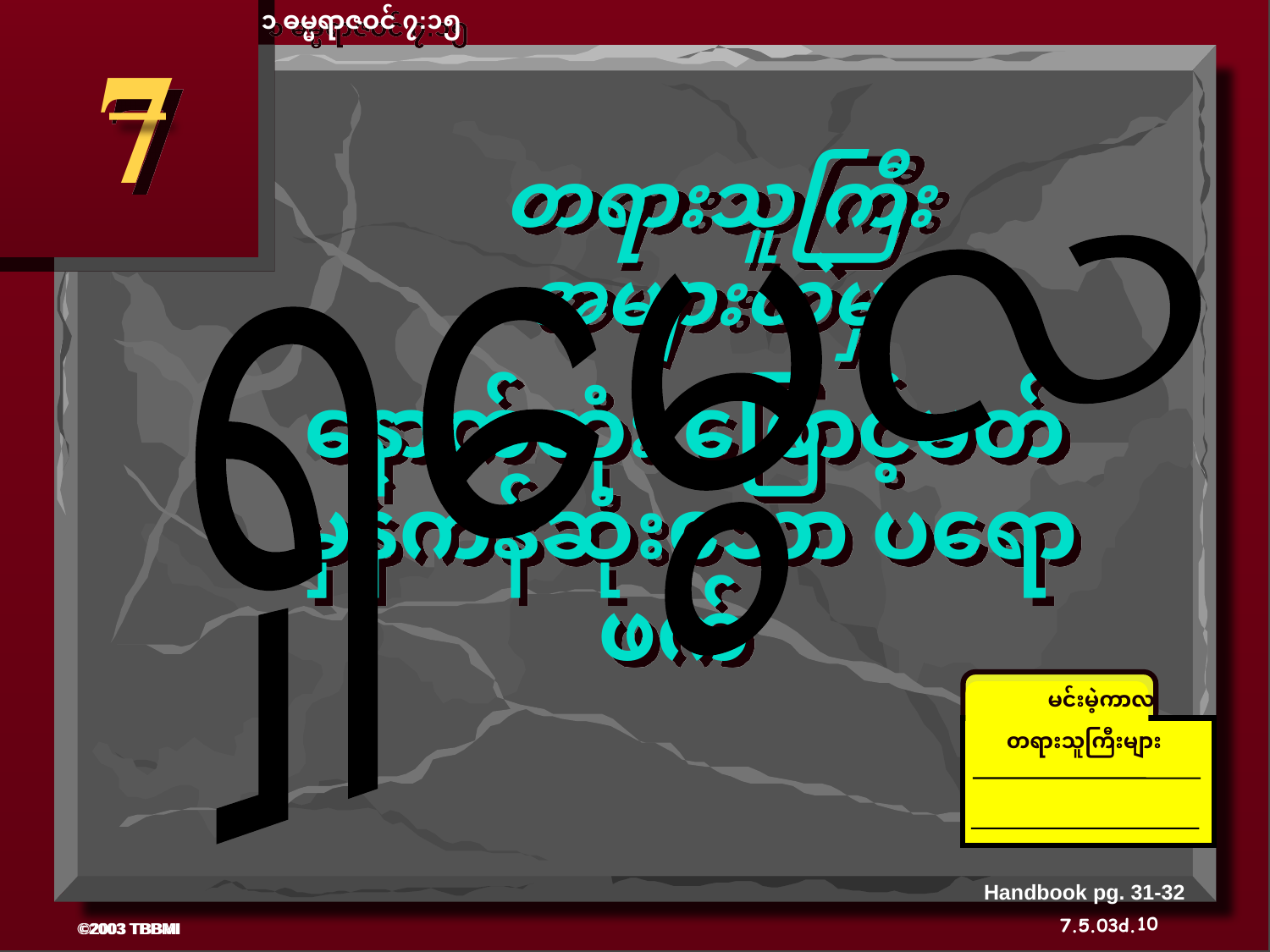

၁ ဓမ္မရာဇဝင် ၇:၁၅

7
 တရားသူကြီး
အများထဲမှ

ရှမွေလ
နောက်ဆုံး ဖြောင့်မတ်မှန်ကန်ဆုံးသော ပရောဖက်

မင်းမဲ့ကာလ

တရားသူကြီးများ

350

Handbook pg. 31-32

10
©2003 TBBMI